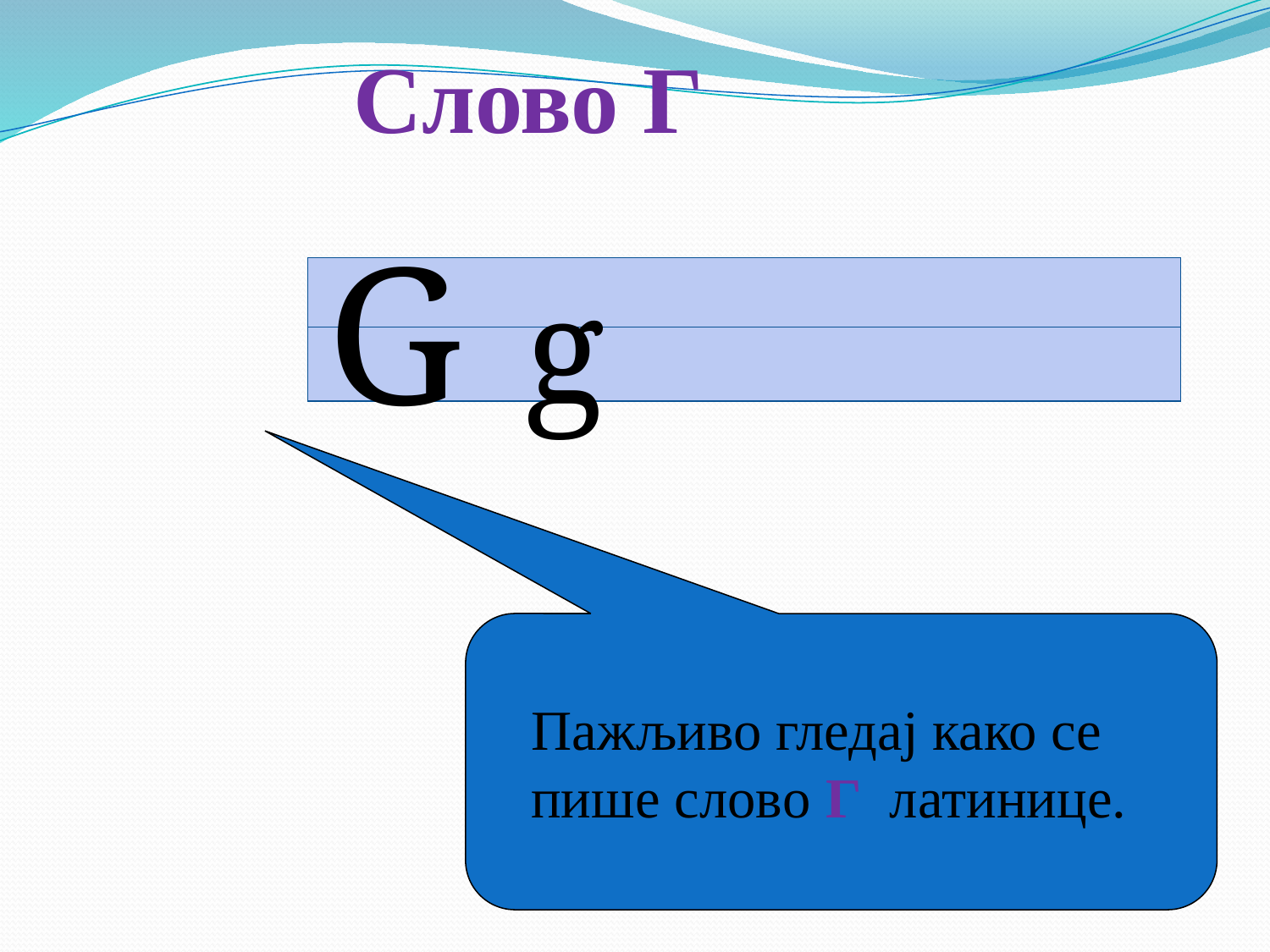

Слово Г
G  g
|  |
| --- |
|  |

Пажљиво гледај како се пише словo Г  латинице.